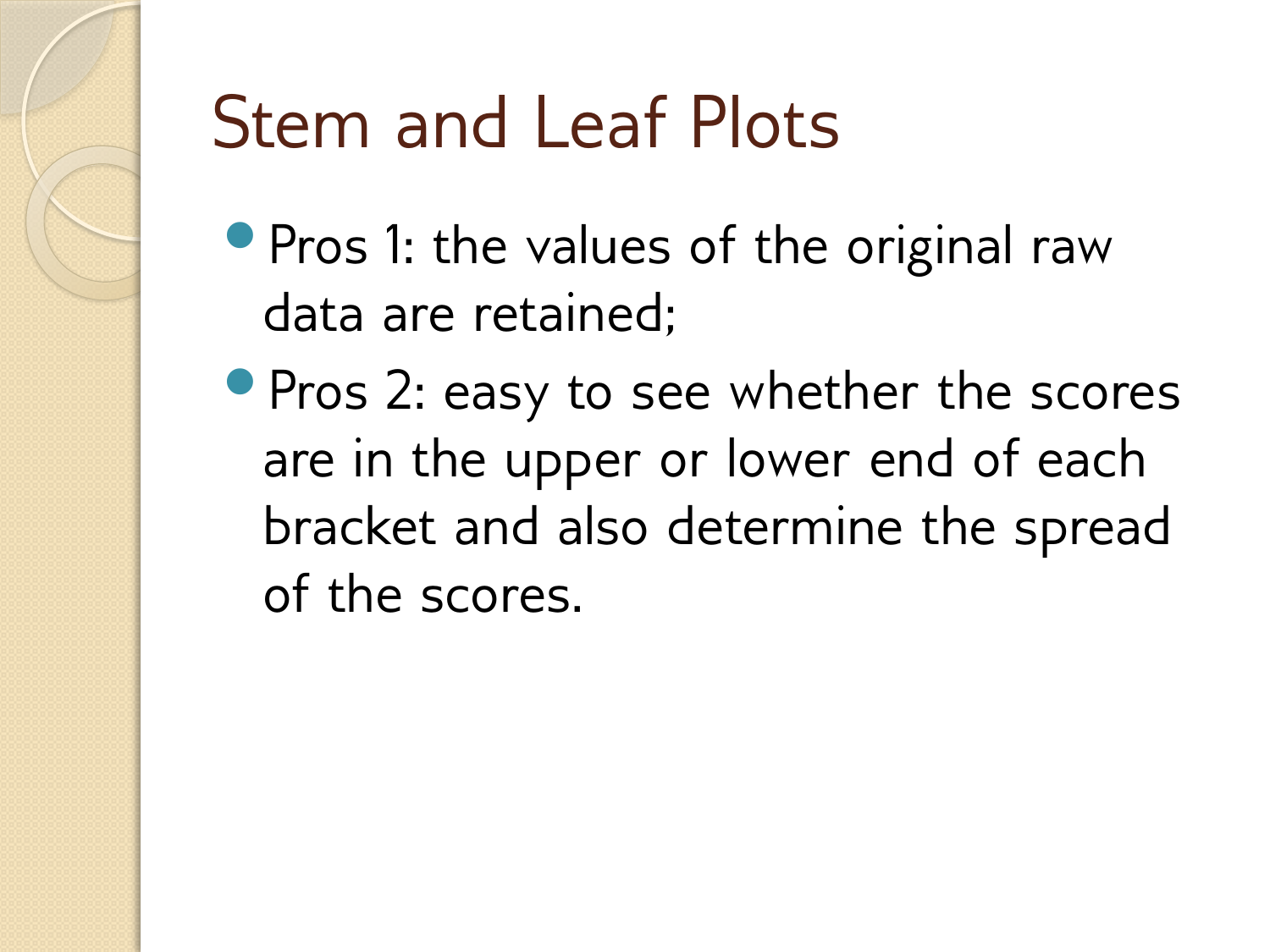

# Stem and Leaf Plots
Pros 1: the values of the original raw data are retained;
Pros 2: easy to see whether the scores are in the upper or lower end of each bracket and also determine the spread of the scores.